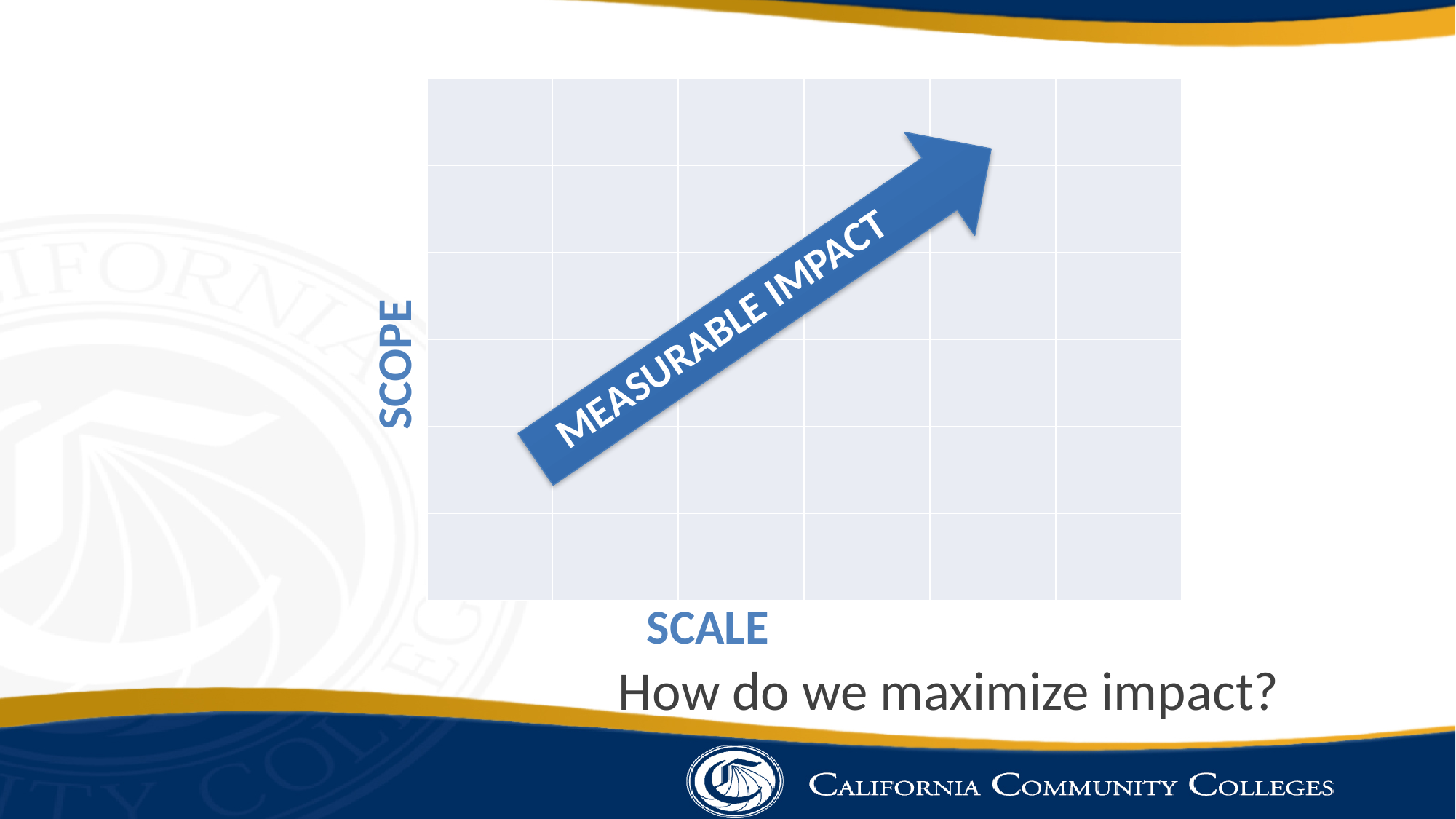

|  |  |  |  |  |  |
| --- | --- | --- | --- | --- | --- |
|  |  |  |  |  |  |
|  |  |  |  |  |  |
|  |  |  |  |  |  |
|  |  |  |  |  |  |
|  |  |  |  |  |  |

SCOPE
MEASURABLE IMPACT
SCALE
# How do we maximize impact?